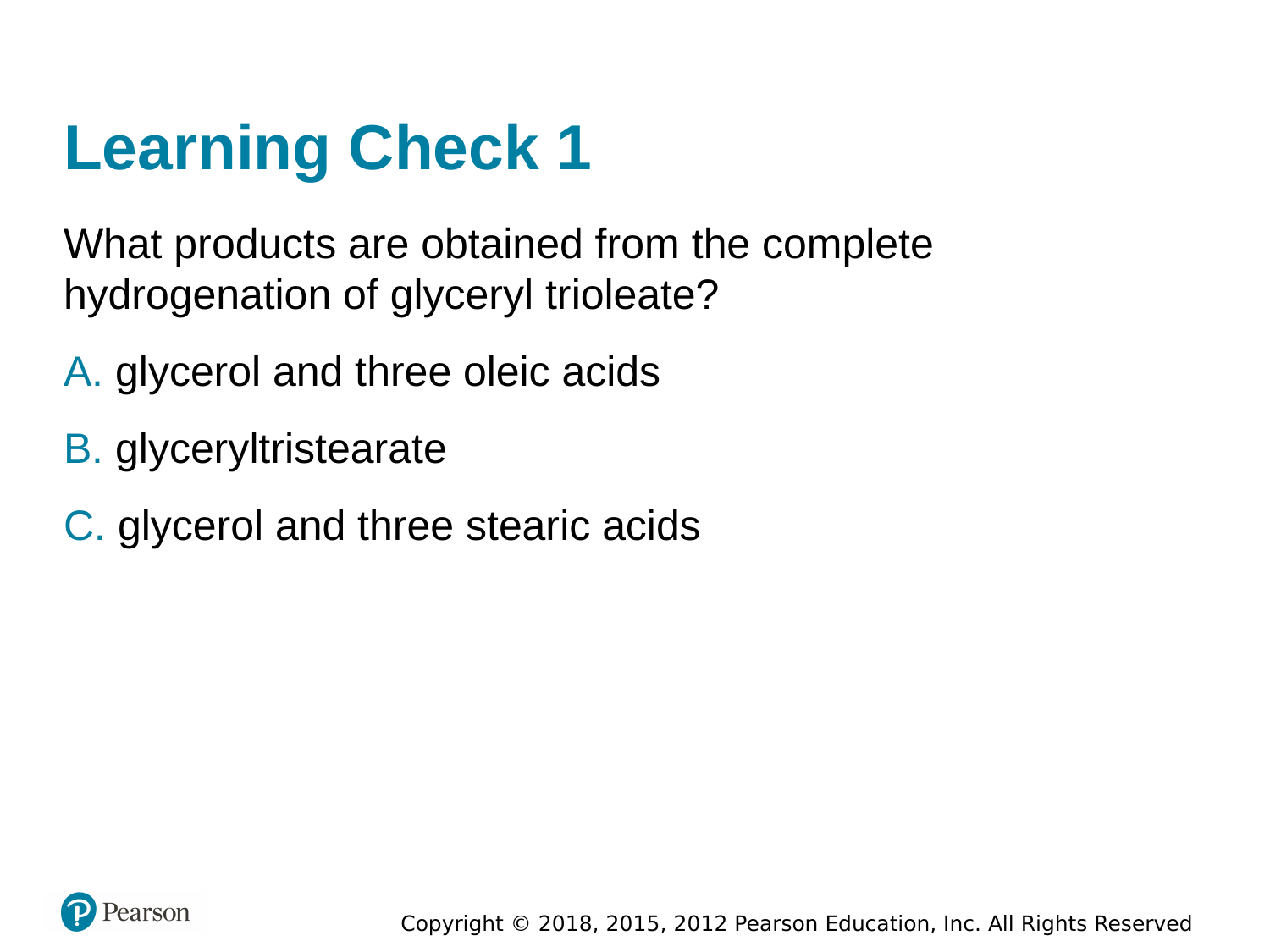

# Learning Check 1
What products are obtained from the complete hydrogenation of glyceryl trioleate?
A. glycerol and three oleic acids
B. glyceryltristearate
C. glycerol and three stearic acids